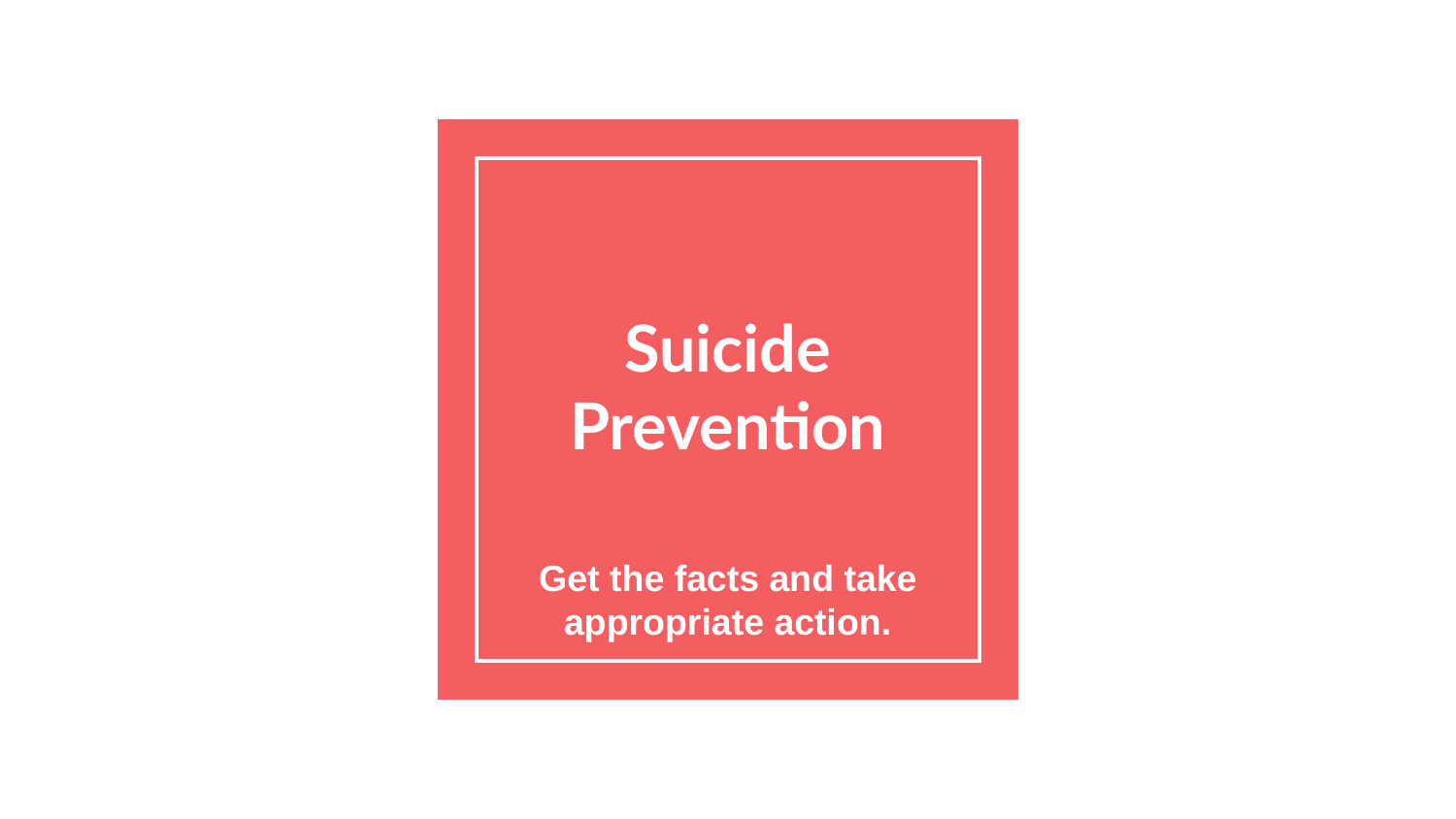

# Suicide Prevention
Get the facts and take appropriate action.